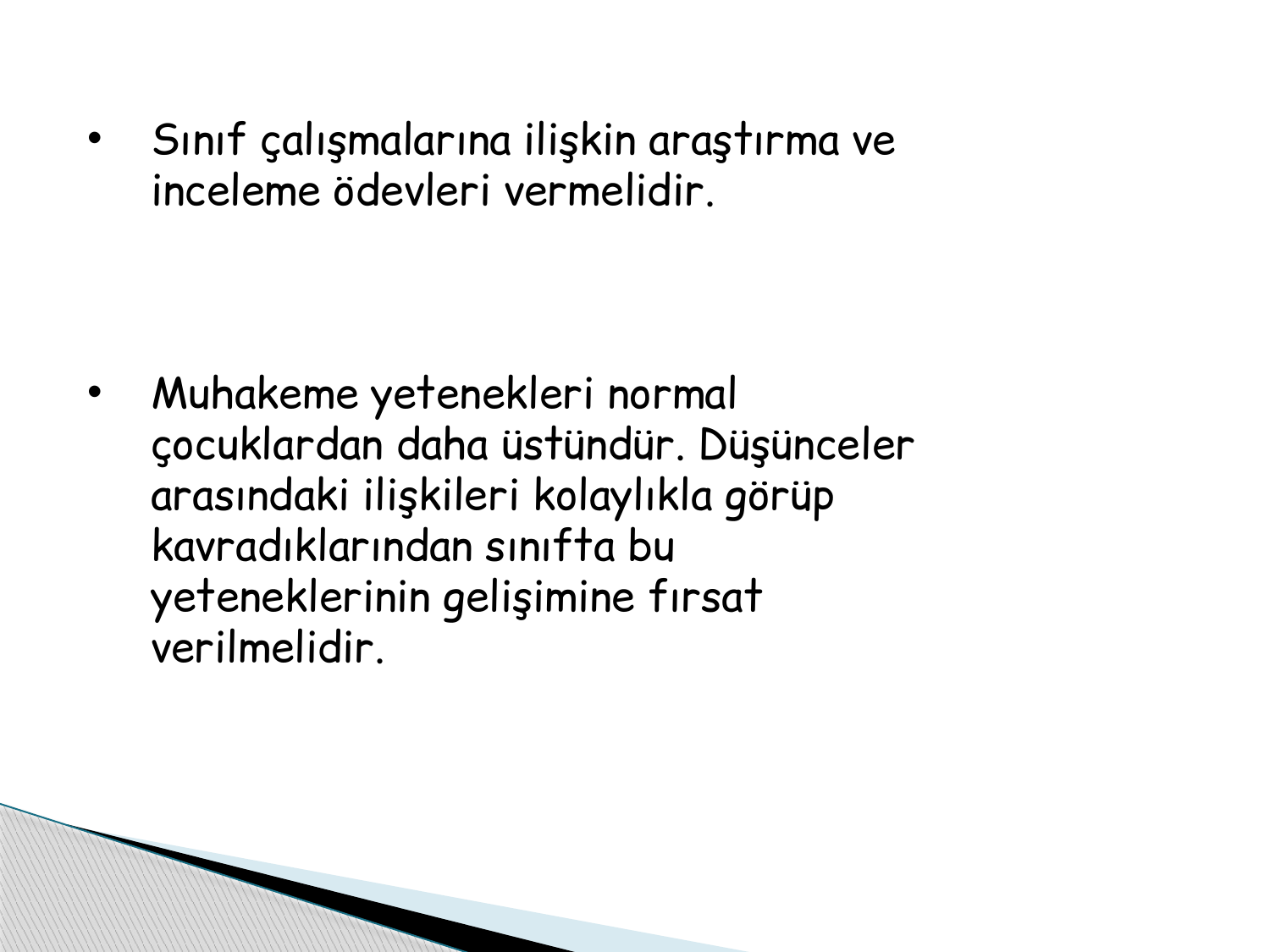

Sınıf çalışmalarına ilişkin araştırma ve inceleme ödevleri vermelidir.

Muhakeme yetenekleri normal çocuklardan daha üstündür. Düşünceler arasındaki ilişkileri kolaylıkla görüp kavradıklarından sınıfta bu yeteneklerinin gelişimine fırsat verilmelidir.